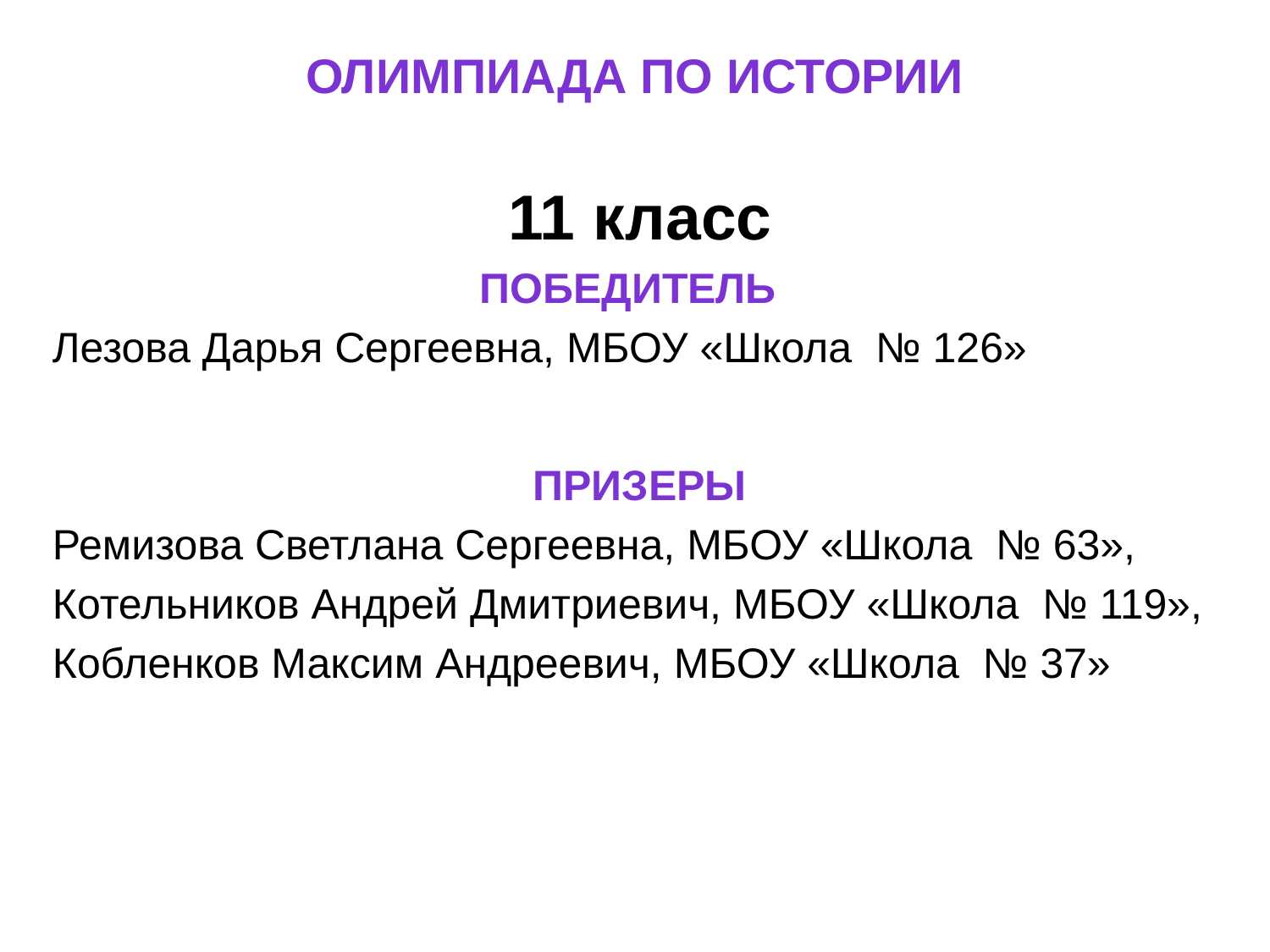

# Олимпиада по истории

11 класс
победитель
Лезова Дарья Сергеевна, МБОУ «Школа  № 126»

Призеры
Ремизова Светлана Сергеевна, МБОУ «Школа  № 63»,
Котельников Андрей Дмитриевич, МБОУ «Школа  № 119»,
Кобленков Максим Андреевич, МБОУ «Школа  № 37»